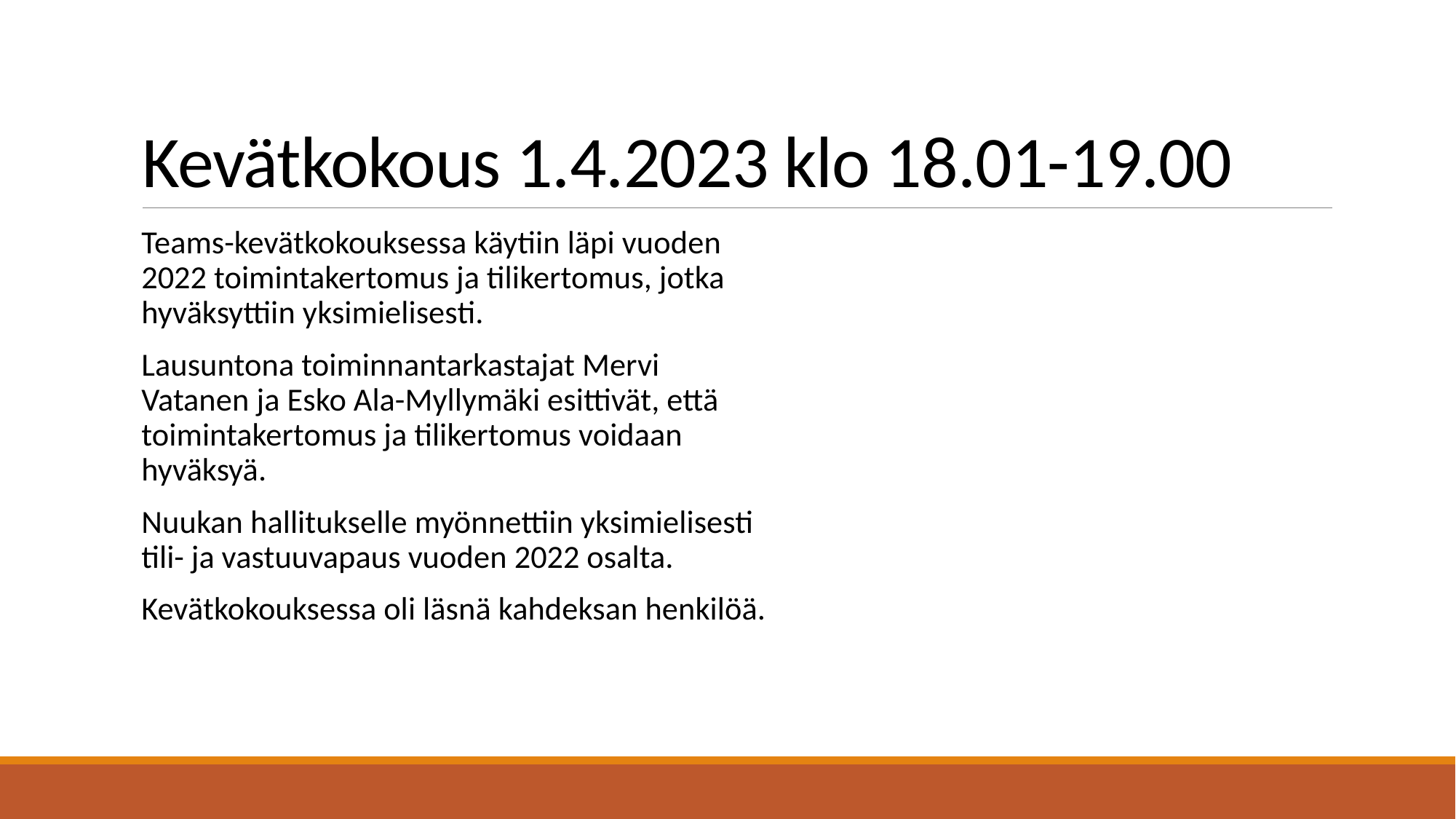

# Kevätkokous 1.4.2023 klo 18.01-19.00
Teams-kevätkokouksessa käytiin läpi vuoden 2022 toimintakertomus ja tilikertomus, jotka hyväksyttiin yksimielisesti.
Lausuntona toiminnantarkastajat Mervi Vatanen ja Esko Ala-Myllymäki esittivät, että toimintakertomus ja tilikertomus voidaan hyväksyä.
Nuukan hallitukselle myönnettiin yksimielisesti tili- ja vastuuvapaus vuoden 2022 osalta.
Kevätkokouksessa oli läsnä kahdeksan henkilöä.